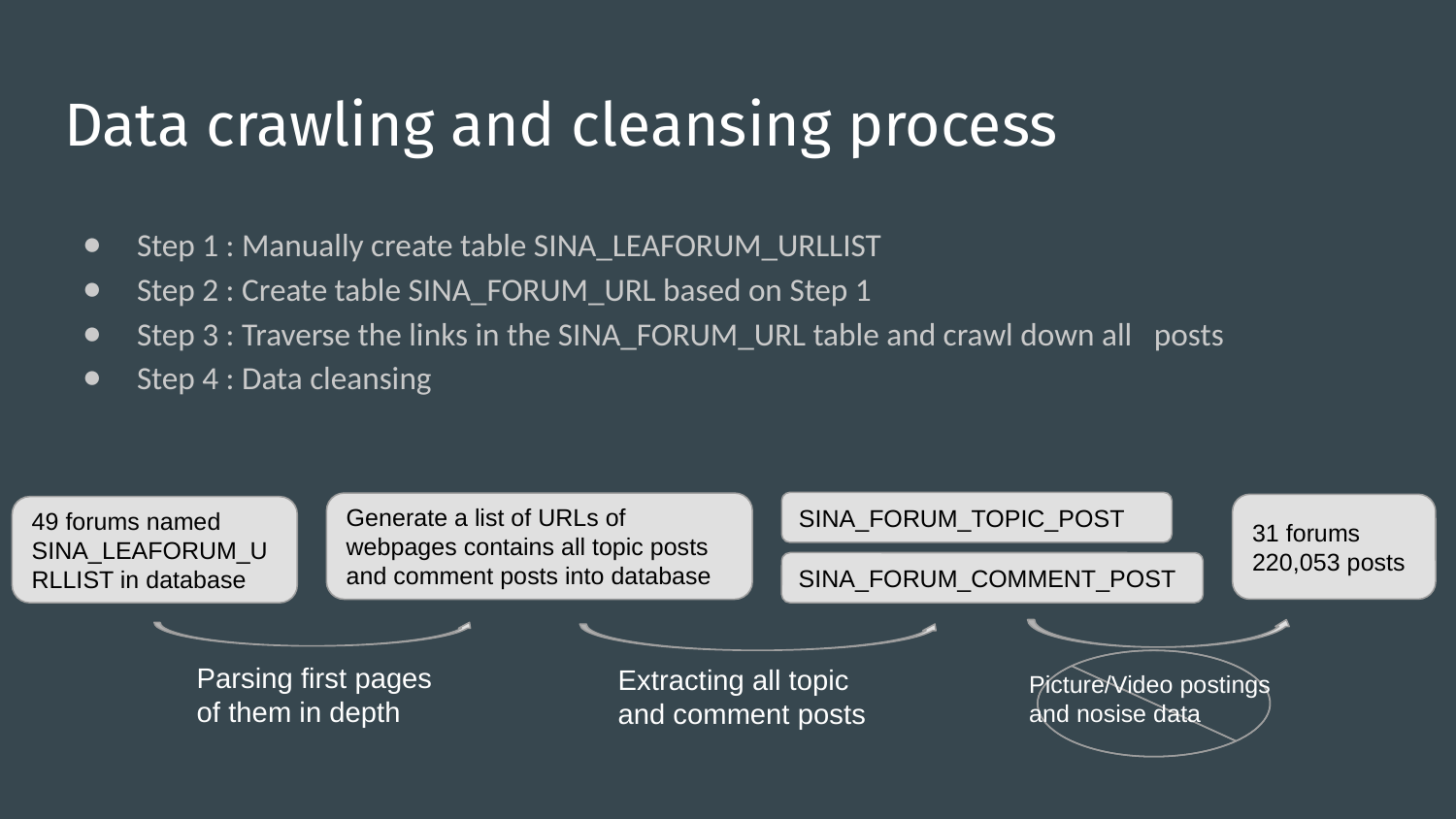

# Data crawling and cleansing process
Step 1 : Manually create table SINA_LEAFORUM_URLLIST
Step 2 : Create table SINA_FORUM_URL based on Step 1
Step 3 : Traverse the links in the SINA_FORUM_URL table and crawl down all   posts
Step 4 : Data cleansing
SINA_FORUM_TOPIC_POST
Generate a list of URLs of webpages contains all topic posts and comment posts into database
31 forums
220,053 posts
49 forums named SINA_LEAFORUM_URLLIST in database
SINA_FORUM_COMMENT_POST

Parsing first pages
of them in depth
Extracting all topic and comment posts

Picture/Video postings and nosise data